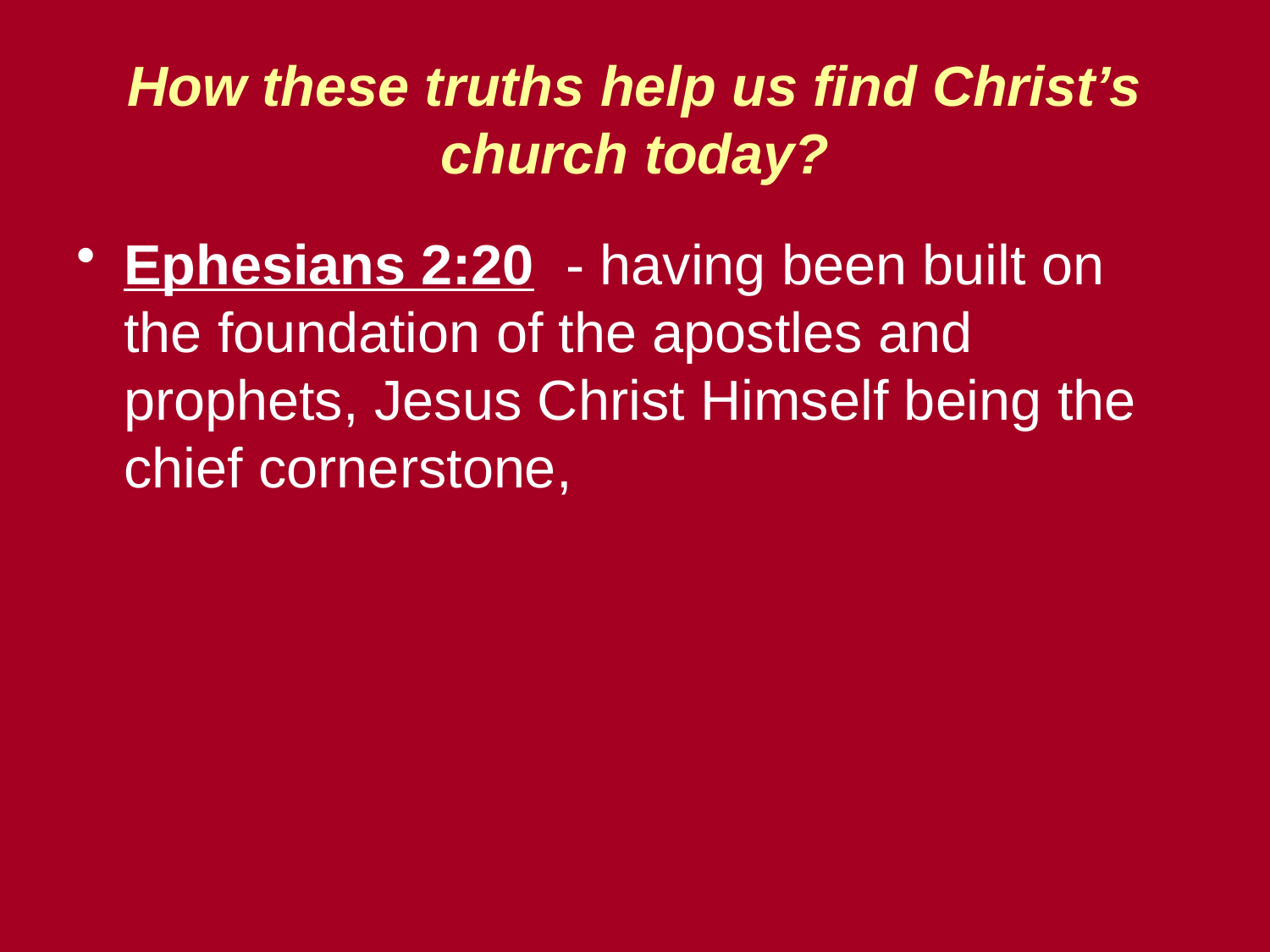

# How these truths help us find Christ’s church today?
Ephesians 2:20  - having been built on the foundation of the apostles and prophets, Jesus Christ Himself being the chief cornerstone,